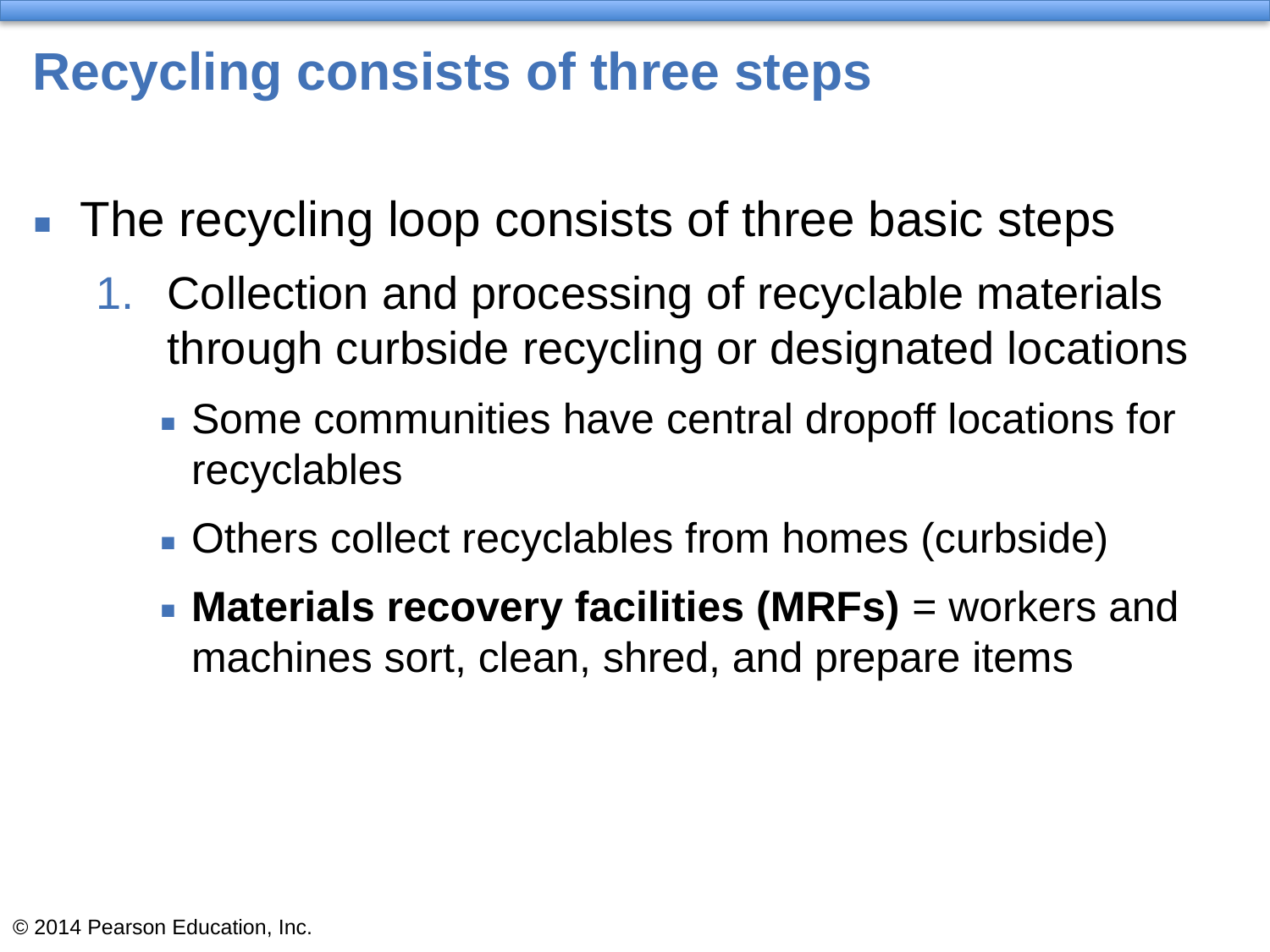

# Recycling consists of three steps
The recycling loop consists of three basic steps
Collection and processing of recyclable materials through curbside recycling or designated locations
Some communities have central dropoff locations for recyclables
Others collect recyclables from homes (curbside)
Materials recovery facilities (MRFs) = workers and machines sort, clean, shred, and prepare items
© 2014 Pearson Education, Inc.